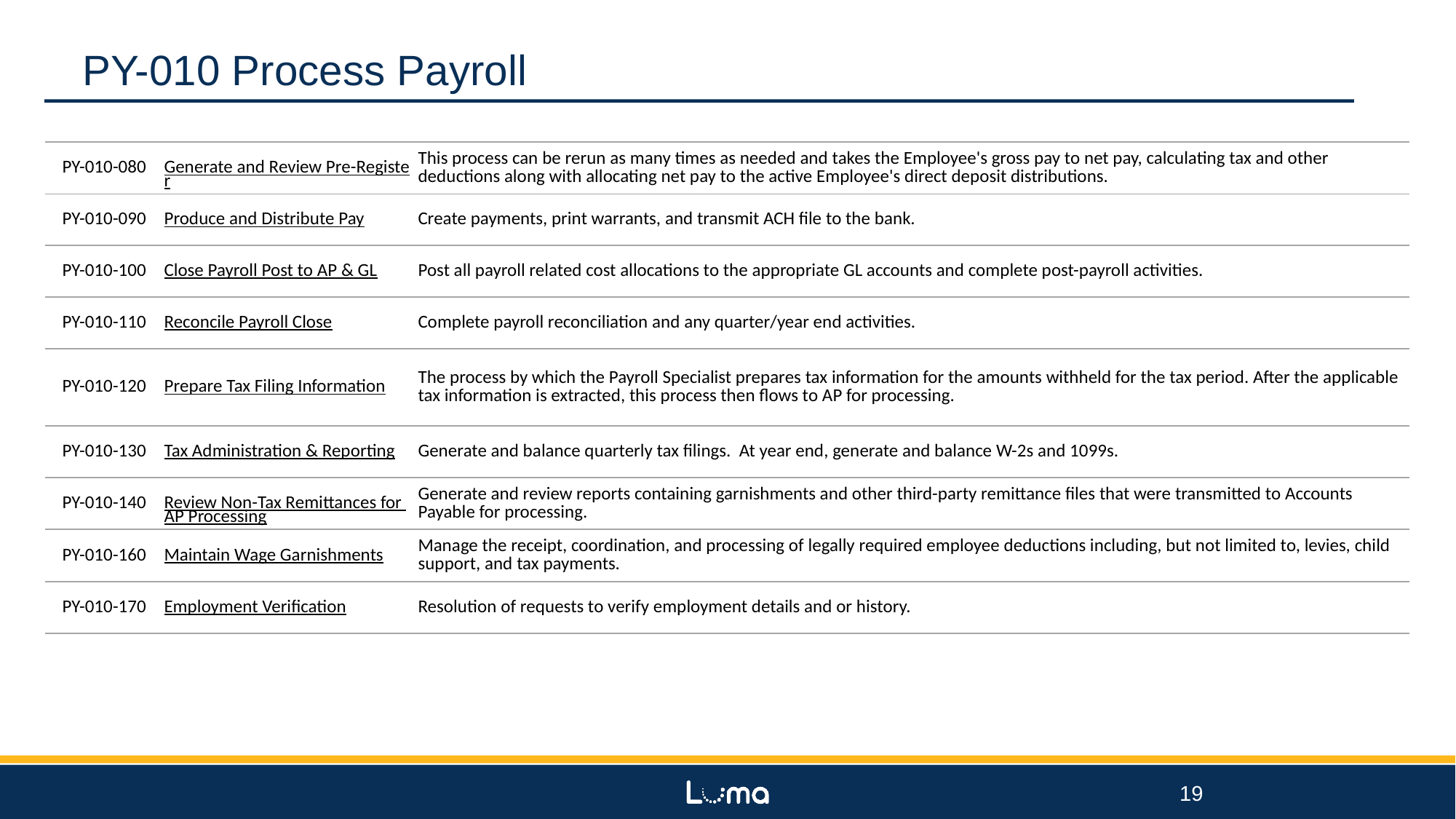

# PY-010 Process Payroll
| PY-010-080 | Generate and Review Pre-Register | This process can be rerun as many times as needed and takes the Employee's gross pay to net pay, calculating tax and other deductions along with allocating net pay to the active Employee's direct deposit distributions. |
| --- | --- | --- |
| PY-010-090 | Produce and Distribute Pay | Create payments, print warrants, and transmit ACH file to the bank. |
| PY-010-100 | Close Payroll Post to AP & GL | Post all payroll related cost allocations to the appropriate GL accounts and complete post-payroll activities. |
| PY-010-110 | Reconcile Payroll Close | Complete payroll reconciliation and any quarter/year end activities. |
| PY-010-120 | Prepare Tax Filing Information | The process by which the Payroll Specialist prepares tax information for the amounts withheld for the tax period. After the applicable tax information is extracted, this process then flows to AP for processing. |
| PY-010-130 | Tax Administration & Reporting | Generate and balance quarterly tax filings. At year end, generate and balance W-2s and 1099s. |
| PY-010-140 | Review Non-Tax Remittances for AP Processing | Generate and review reports containing garnishments and other third-party remittance files that were transmitted to Accounts Payable for processing. |
| PY-010-160 | Maintain Wage Garnishments | Manage the receipt, coordination, and processing of legally required employee deductions including, but not limited to, levies, child support, and tax payments. |
| PY-010-170 | Employment Verification | Resolution of requests to verify employment details and or history. |
19